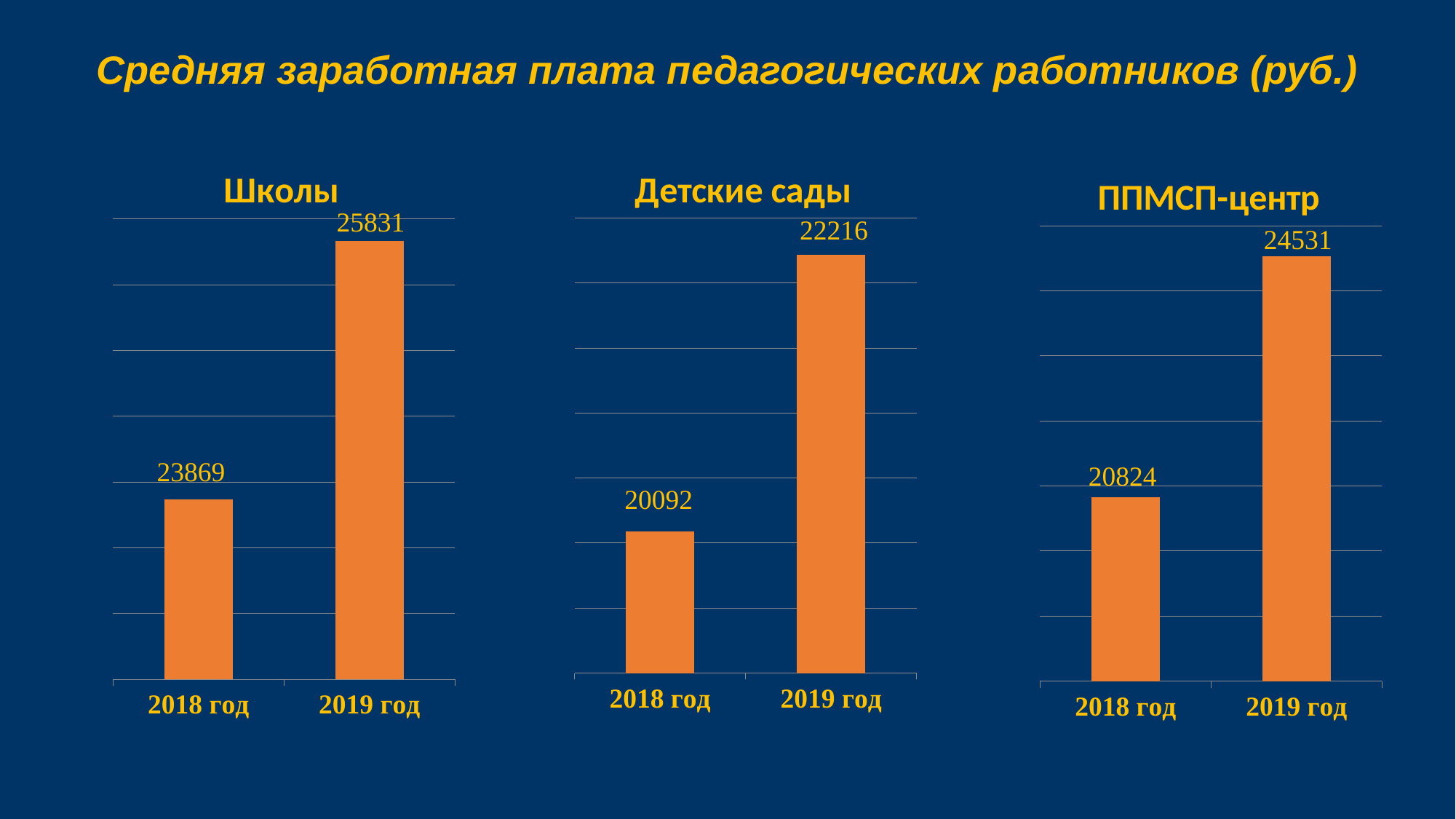

Средняя заработная плата педагогических работников (руб.)

### Chart: Школы

| Category | Школы (руб.) |
|---|---|
| 2018 год | 23869.0 |
| 2019 год | 25831.0 |

### Chart: Детские сады

| Category | Школы (руб.) |
|---|---|
| 2018 год | 20092.0 |
| 2019 год | 22216.0 |

### Chart: ППМСП-центр

| Category | Школы (руб.) |
|---|---|
| 2018 год | 20824.0 |
| 2019 год | 24531.0 |